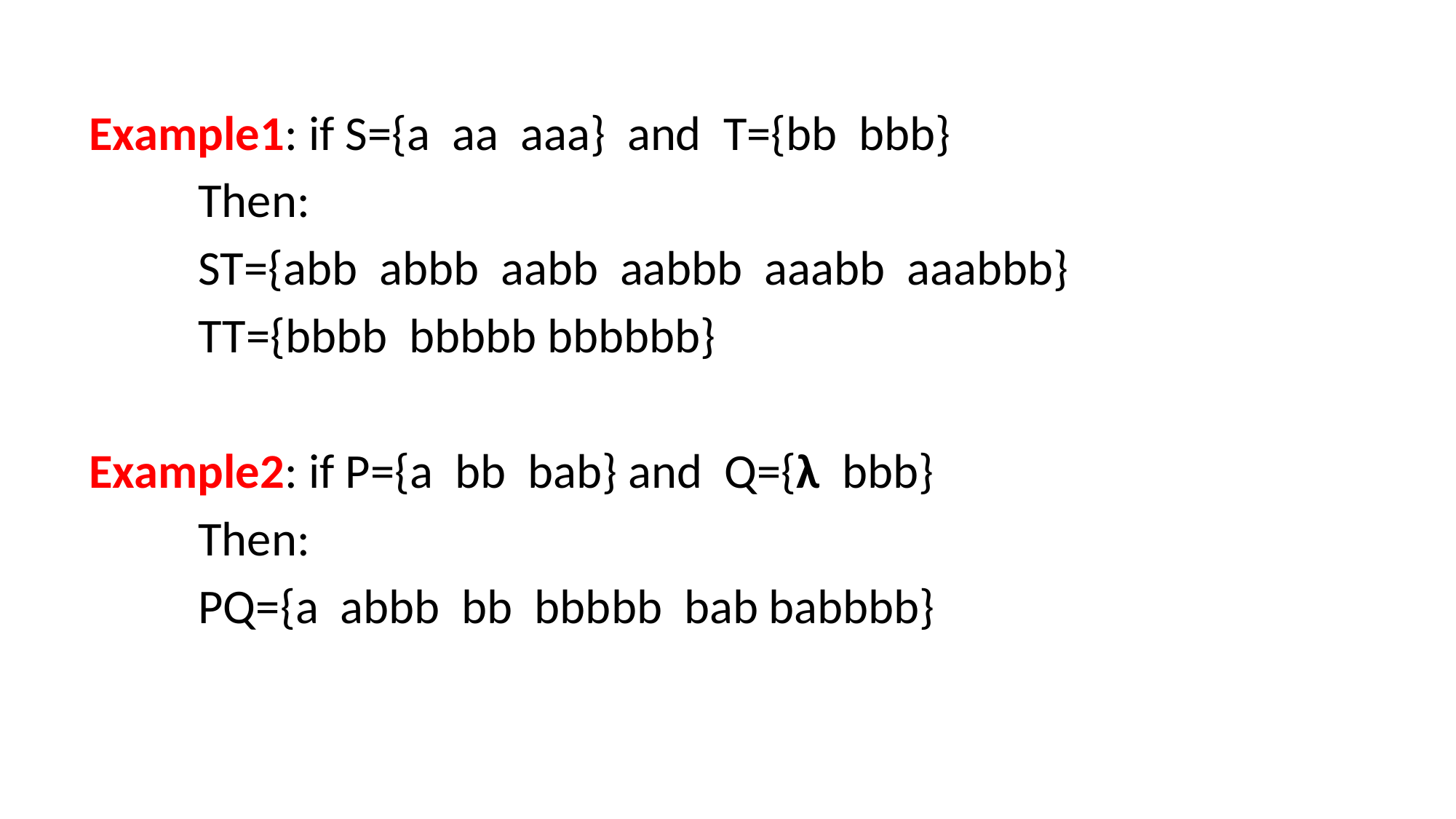

Example1: if S={a  aa  aaa}  and  T={bb  bbb}
	Then:
	ST={abb  abbb  aabb  aabbb  aaabb  aaabbb}
	TT={bbbb  bbbbb bbbbbb}

Example2: if P={a  bb  bab} and  Q={λ  bbb}
	Then:
	PQ={a  abbb  bb  bbbbb  bab babbbb}